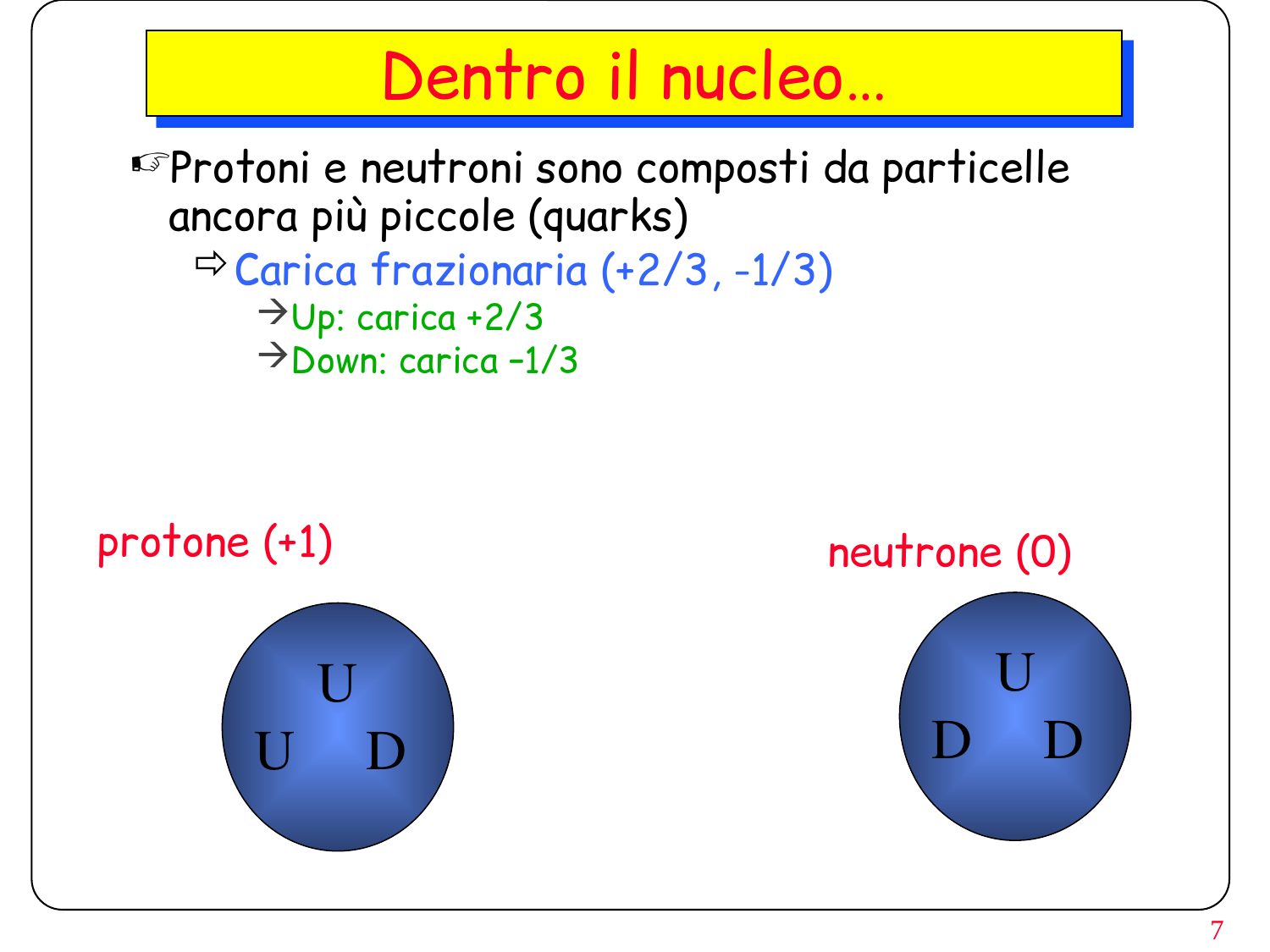

# Dentro il nucleo…
Protoni e neutroni sono composti da particelle ancora più piccole (quarks)
Carica frazionaria (+2/3, -1/3)
Up: carica +2/3
Down: carica –1/3
protone (+1)
neutrone (0)
U
D     D
U
U     D